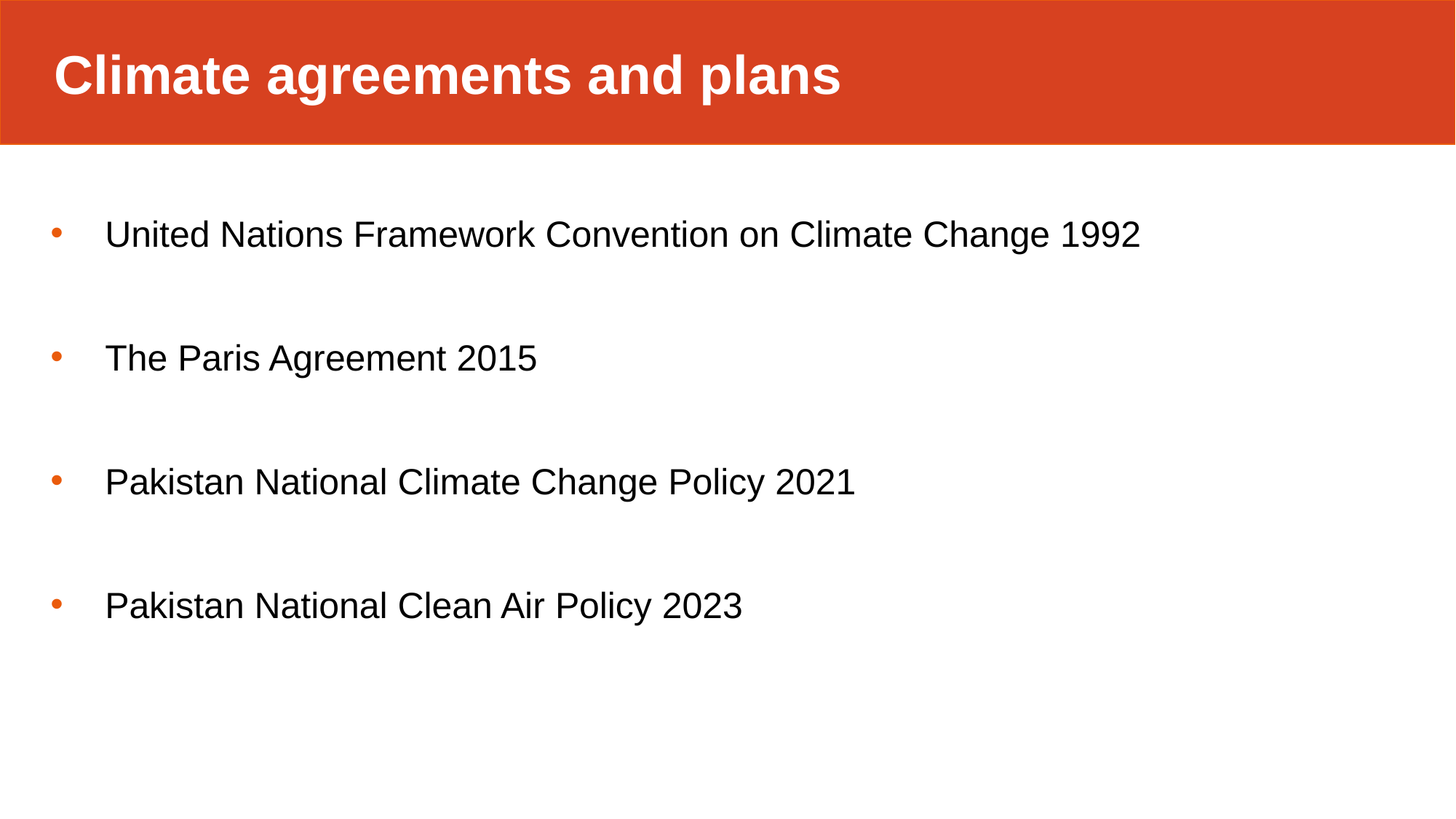

Climate agreements and plans
United Nations Framework Convention on Climate Change 1992

The Paris Agreement 2015

Pakistan National Climate Change Policy 2021

Pakistan National Clean Air Policy 2023